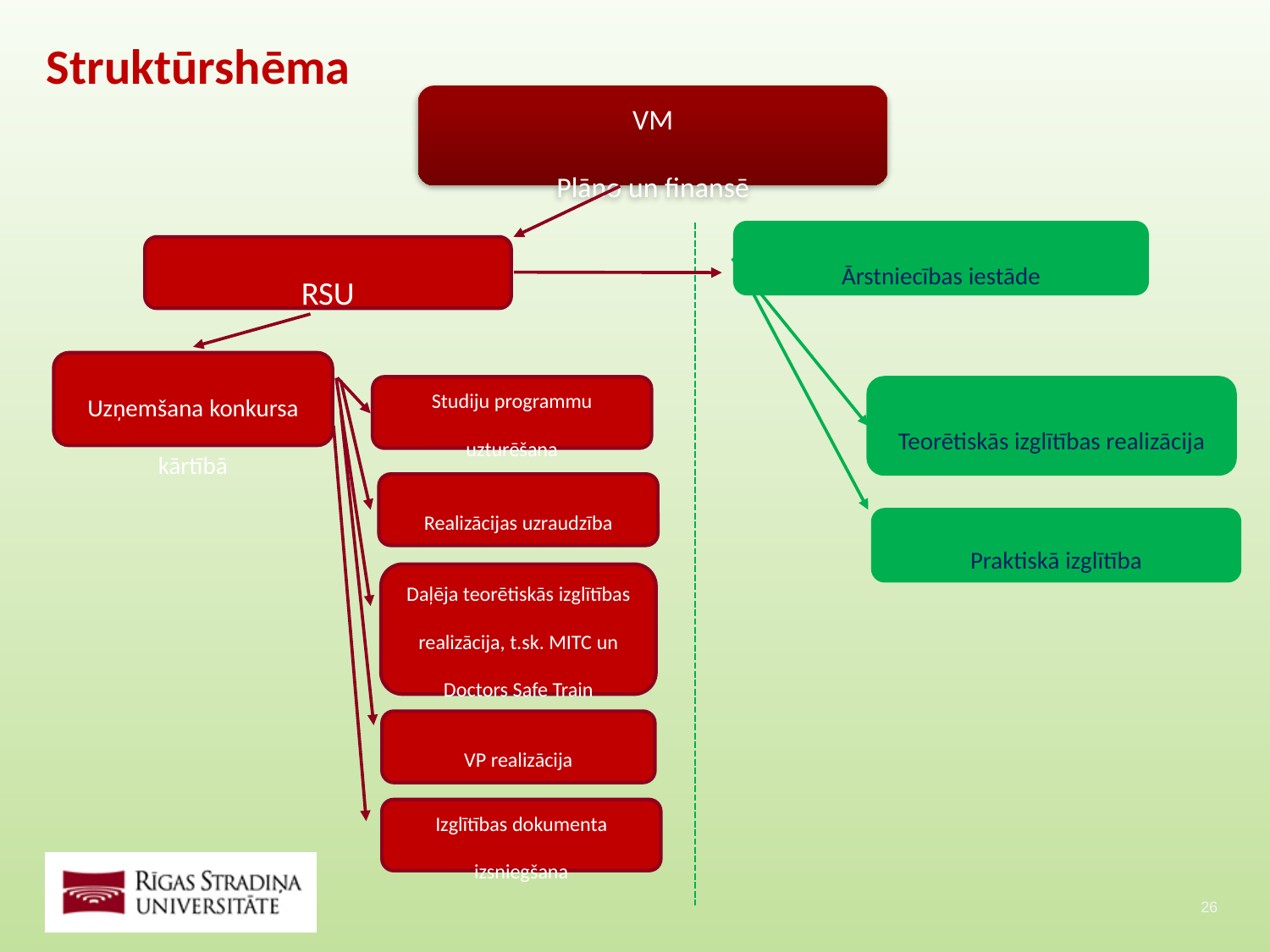

# Struktūrshēma
VM
Plāno un finansē
Ārstniecības iestāde
RSU
Uzņemšana konkursa kārtībā
Studiju programmu uzturēšana
Teorētiskās izglītības realizācija
Realizācijas uzraudzība
Praktiskā izglītība
Daļēja teorētiskās izglītības realizācija, t.sk. MITC un Doctors Safe Train
VP realizācija
Izglītības dokumenta izsniegšana